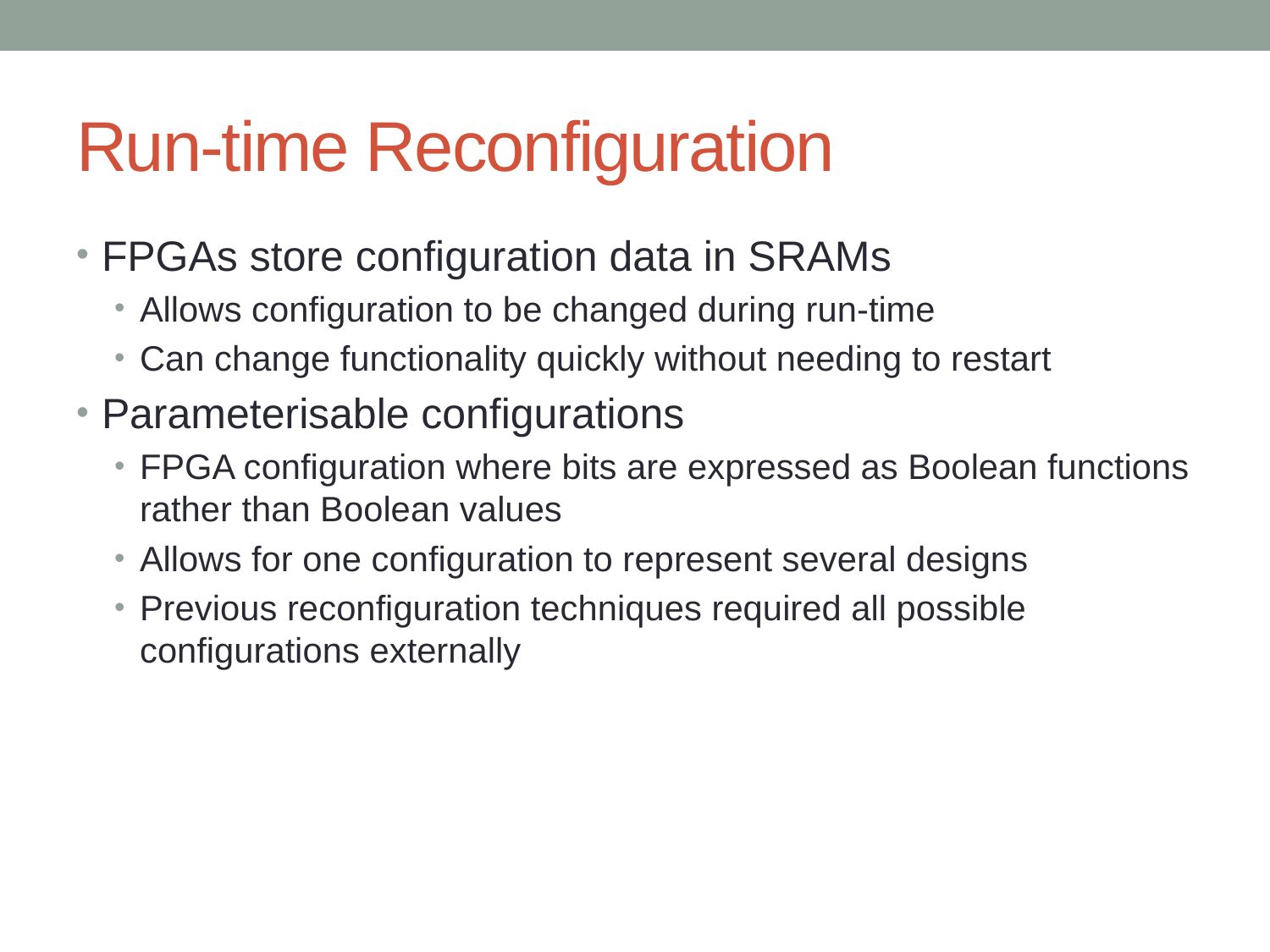

# Run-time Reconfiguration
FPGAs store configuration data in SRAMs
Allows configuration to be changed during run-time
Can change functionality quickly without needing to restart
Parameterisable configurations
FPGA configuration where bits are expressed as Boolean functions rather than Boolean values
Allows for one configuration to represent several designs
Previous reconfiguration techniques required all possible configurations externally